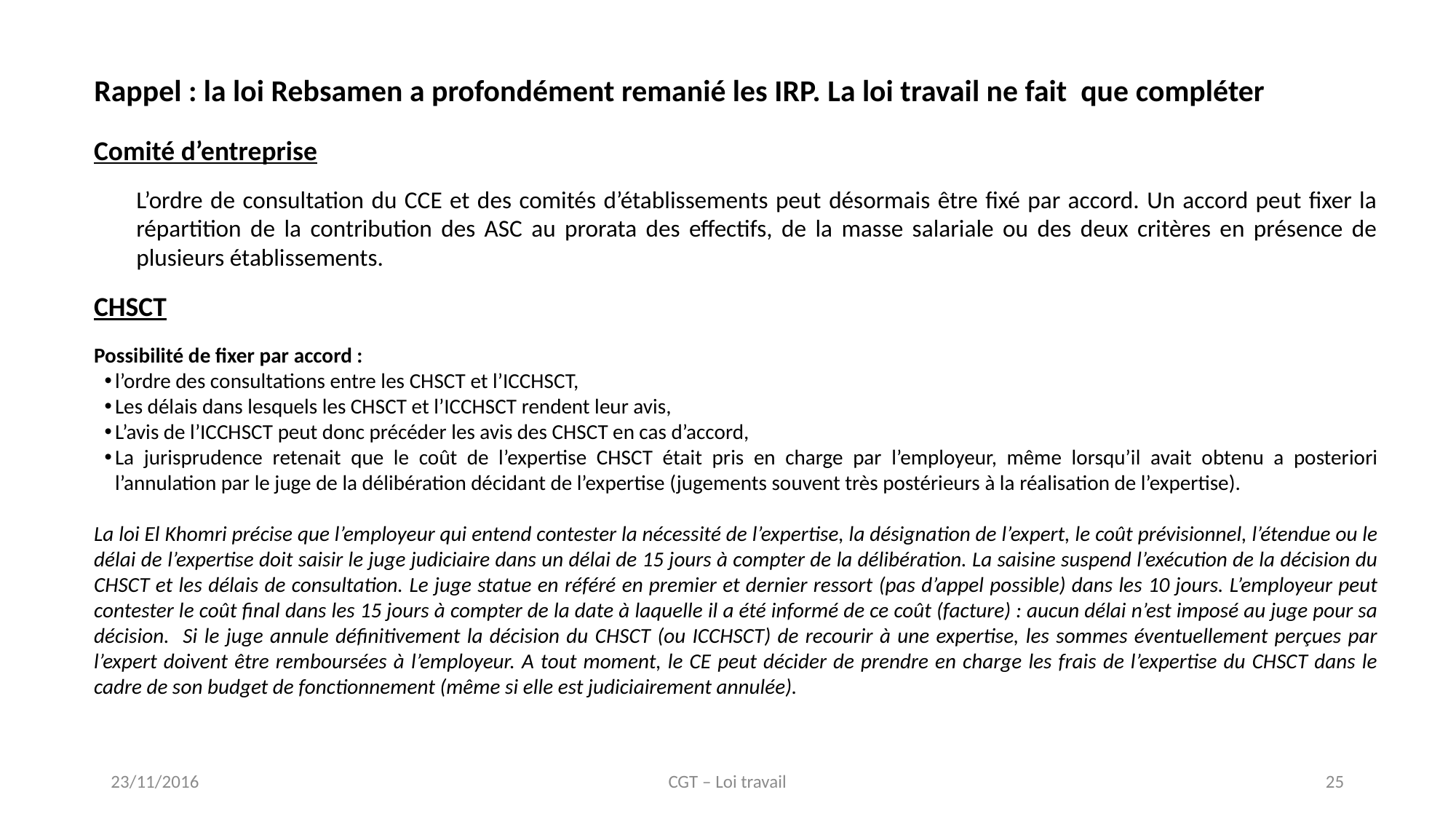

Rappel : la loi Rebsamen a profondément remanié les IRP. La loi travail ne fait  que compléter
Comité d’entreprise

L’ordre de consultation du CCE et des comités d’établissements peut désormais être fixé par accord. Un accord peut fixer la répartition de la contribution des ASC au prorata des effectifs, de la masse salariale ou des deux critères en présence de plusieurs établissements.

CHSCT

Possibilité de fixer par accord :
l’ordre des consultations entre les CHSCT et l’ICCHSCT,
Les délais dans lesquels les CHSCT et l’ICCHSCT rendent leur avis,
L’avis de l’ICCHSCT peut donc précéder les avis des CHSCT en cas d’accord,
La jurisprudence retenait que le coût de l’expertise CHSCT était pris en charge par l’employeur, même lorsqu’il avait obtenu a posteriori l’annulation par le juge de la délibération décidant de l’expertise (jugements souvent très postérieurs à la réalisation de l’expertise).

La loi El Khomri précise que l’employeur qui entend contester la nécessité de l’expertise, la désignation de l’expert, le coût prévisionnel, l’étendue ou le délai de l’expertise doit saisir le juge judiciaire dans un délai de 15 jours à compter de la délibération. La saisine suspend l’exécution de la décision du CHSCT et les délais de consultation. Le juge statue en référé en premier et dernier ressort (pas d’appel possible) dans les 10 jours. L’employeur peut contester le coût final dans les 15 jours à compter de la date à laquelle il a été informé de ce coût (facture) : aucun délai n’est imposé au juge pour sa décision.  Si le juge annule définitivement la décision du CHSCT (ou ICCHSCT) de recourir à une expertise, les sommes éventuellement perçues par l’expert doivent être remboursées à l’employeur. A tout moment, le CE peut décider de prendre en charge les frais de l’expertise du CHSCT dans le cadre de son budget de fonctionnement (même si elle est judiciairement annulée).
23/11/2016
CGT – Loi travail
25